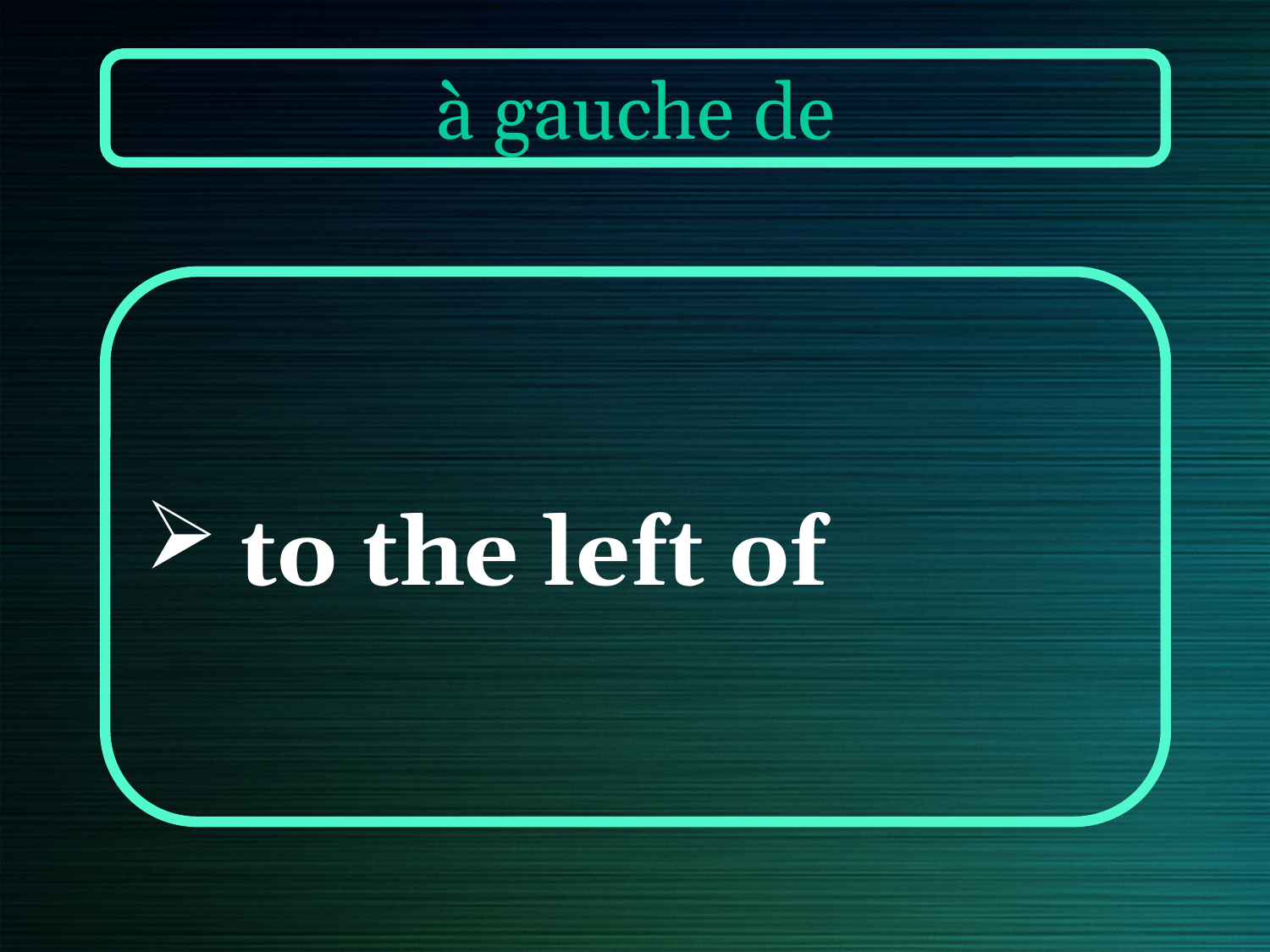

à gauche de
to the left of